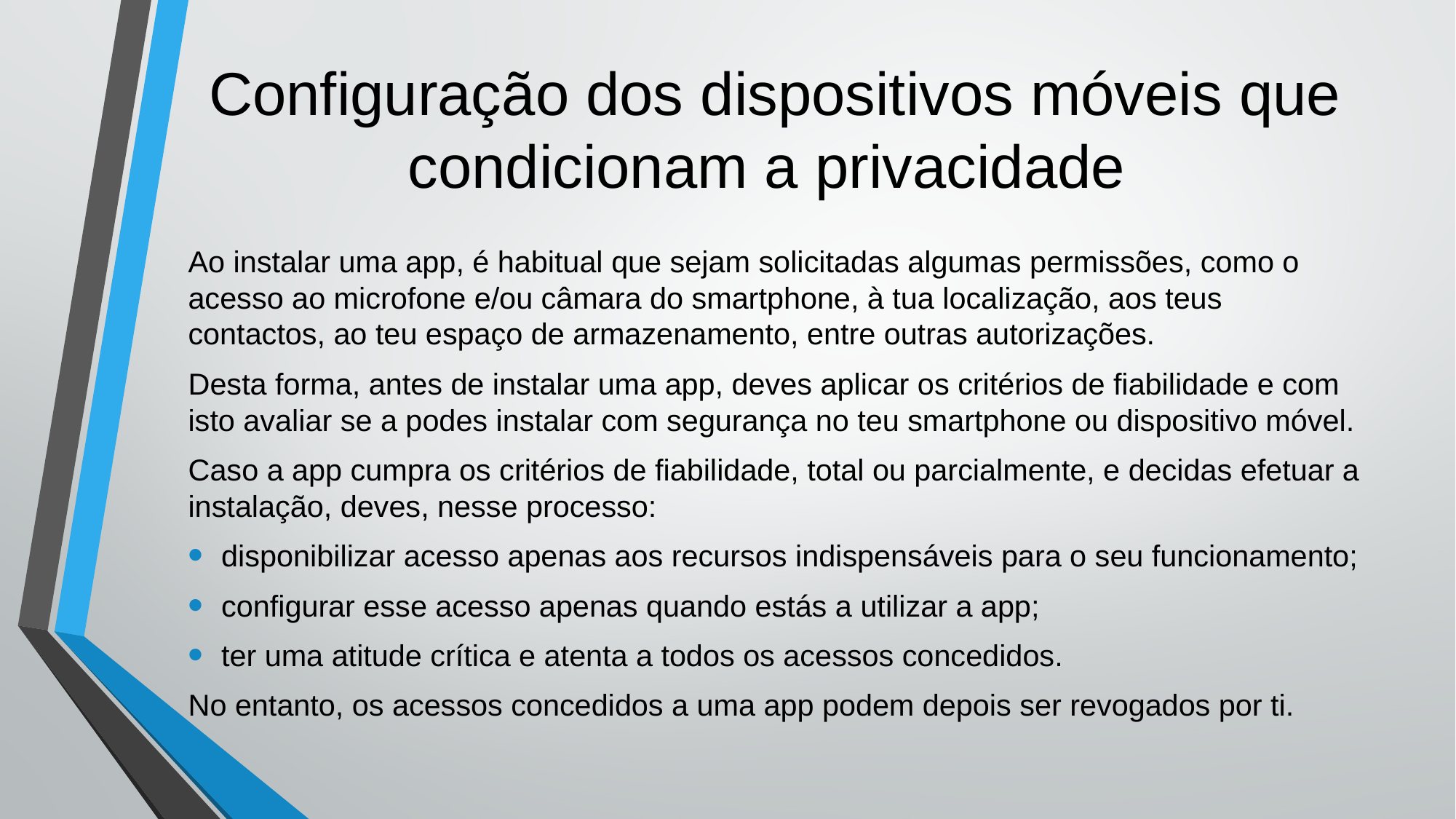

# Configuração dos dispositivos móveis que condicionam a privacidade
Ao instalar uma app, é habitual que sejam solicitadas algumas permissões, como o acesso ao microfone e/ou câmara do smartphone, à tua localização, aos teus contactos, ao teu espaço de armazenamento, entre outras autorizações.
Desta forma, antes de instalar uma app, deves aplicar os critérios de fiabilidade e com isto avaliar se a podes instalar com segurança no teu smartphone ou dispositivo móvel.
Caso a app cumpra os critérios de fiabilidade, total ou parcialmente, e decidas efetuar a instalação, deves, nesse processo:
disponibilizar acesso apenas aos recursos indispensáveis para o seu funcionamento;
configurar esse acesso apenas quando estás a utilizar a app;
ter uma atitude crítica e atenta a todos os acessos concedidos.
No entanto, os acessos concedidos a uma app podem depois ser revogados por ti.